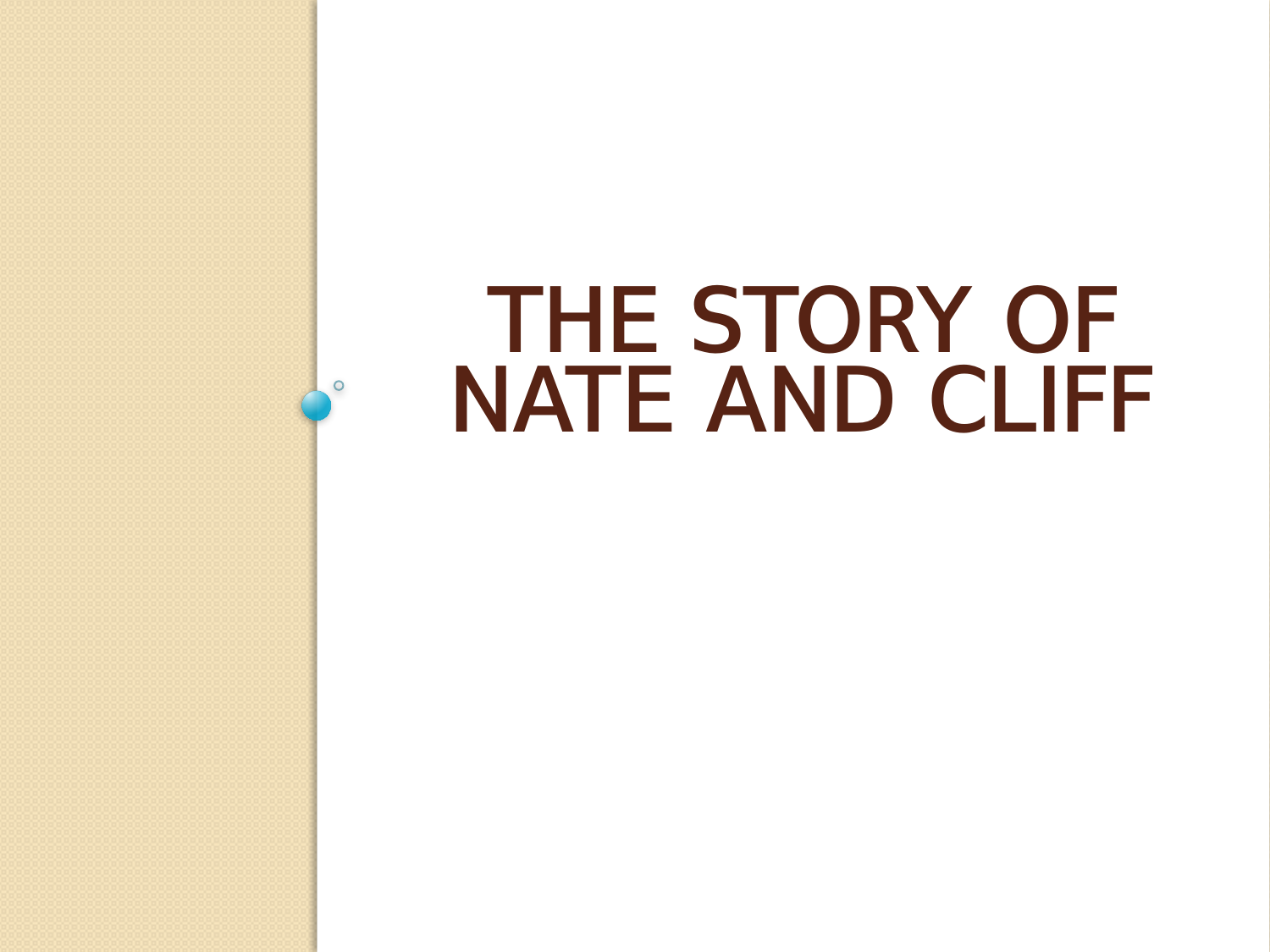

# The Story of Nate and Cliff